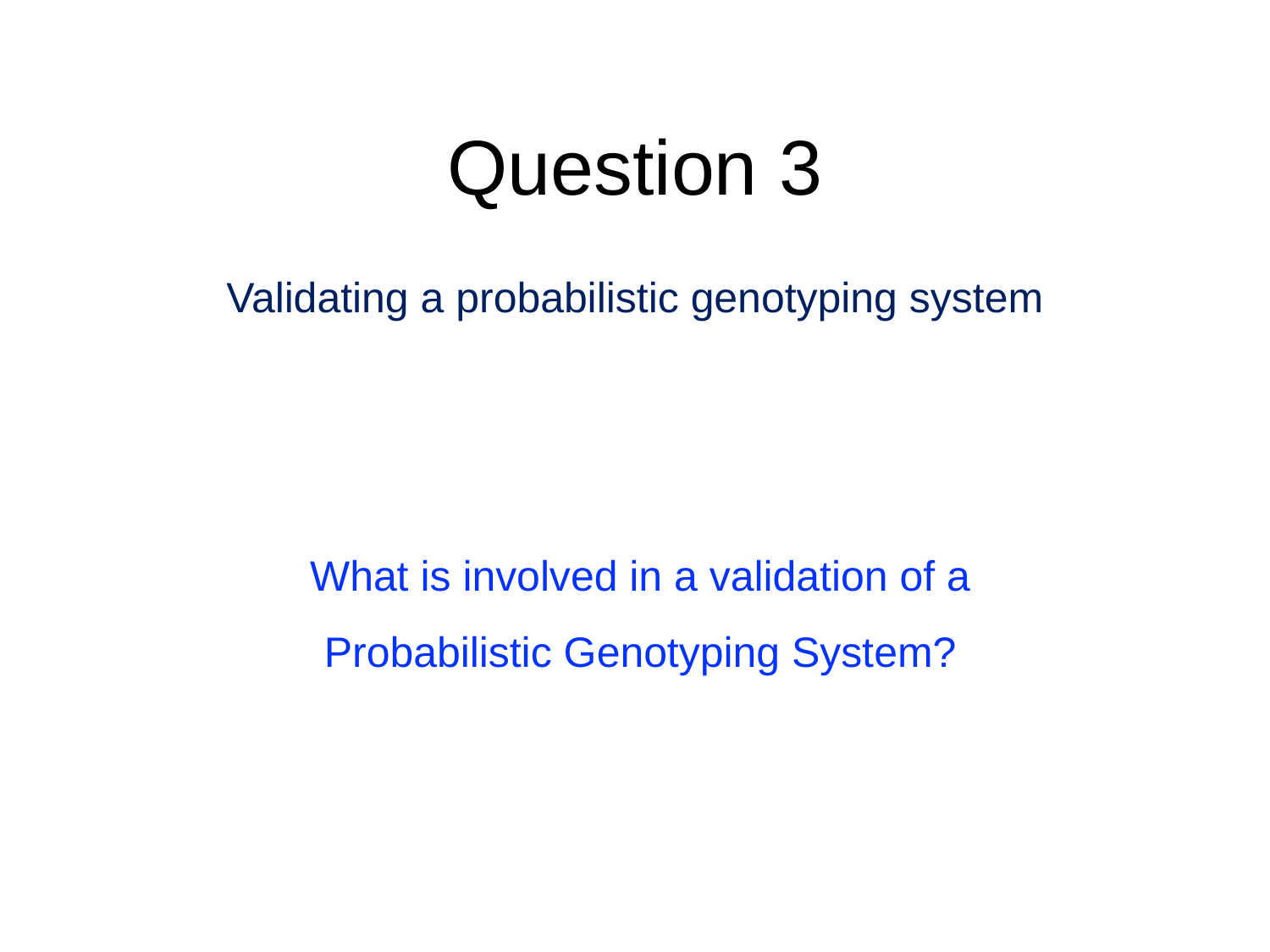

# Question 3
Validating a probabilistic genotyping system
What is involved in a validation of a
Probabilistic Genotyping System?